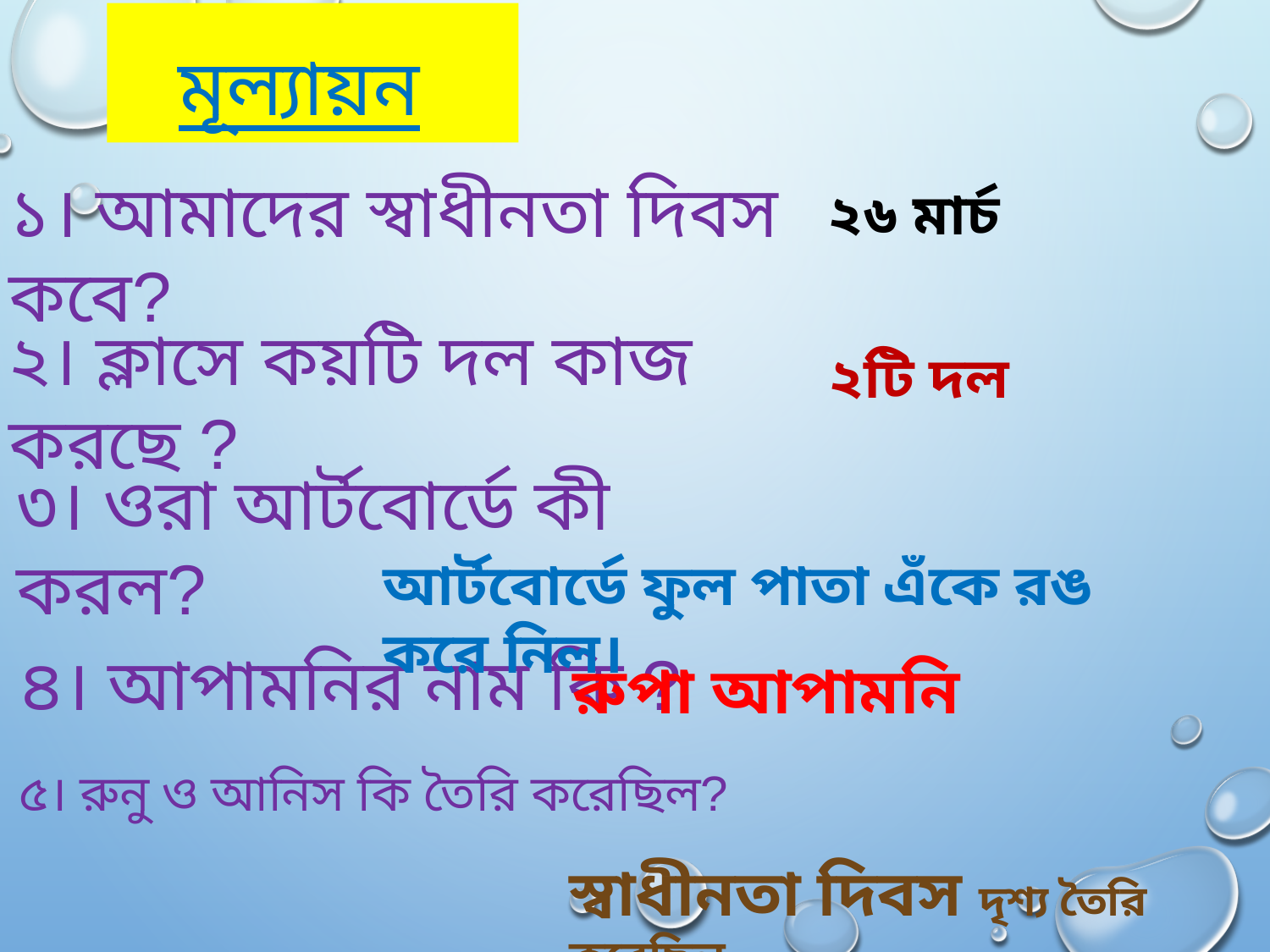

মূল্যায়ন
১। আমাদের স্বাধীনতা দিবস কবে?
২৬ মার্চ
২। ক্লাসে কয়টি দল কাজ করছে ?
২টি দল
৩। ওরা আর্টবোর্ডে কী করল?

আর্টবোর্ডে ফুল পাতা এঁকে রঙ করে নিল।
৪। আপামনির নাম কি ?

রুপা আপামনি
৫। রুনু ও আনিস কি তৈরি করেছিল?
স্বাধীনতা দিবস দৃশ্য তৈরি করেছিল